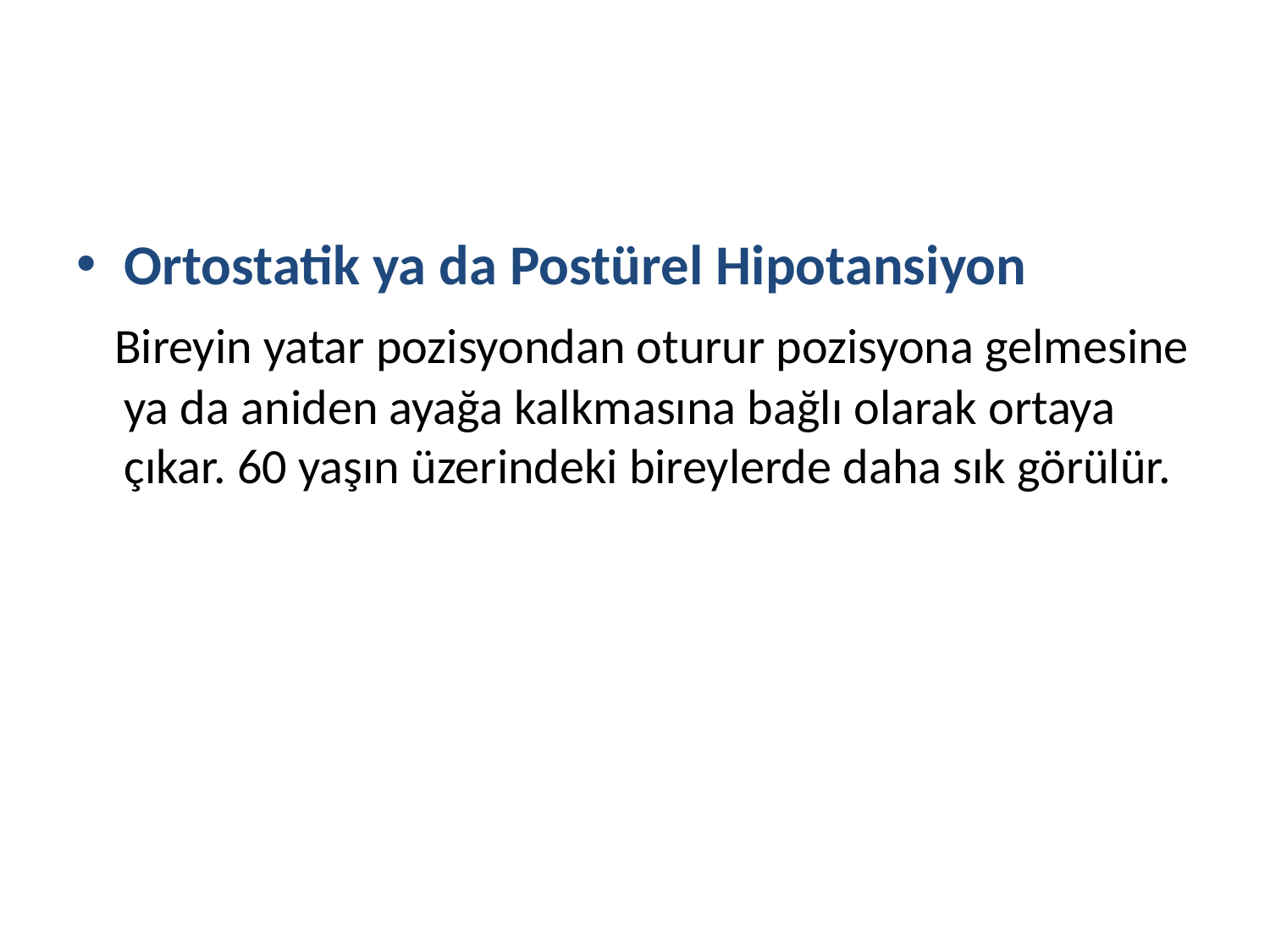

Ortostatik ya da Postürel Hipotansiyon
   Bireyin yatar pozisyondan oturur pozisyona gelmesine ya da aniden ayağa kalkmasına bağlı olarak ortaya çıkar. 60 yaşın üzerindeki bireylerde daha sık görülür.